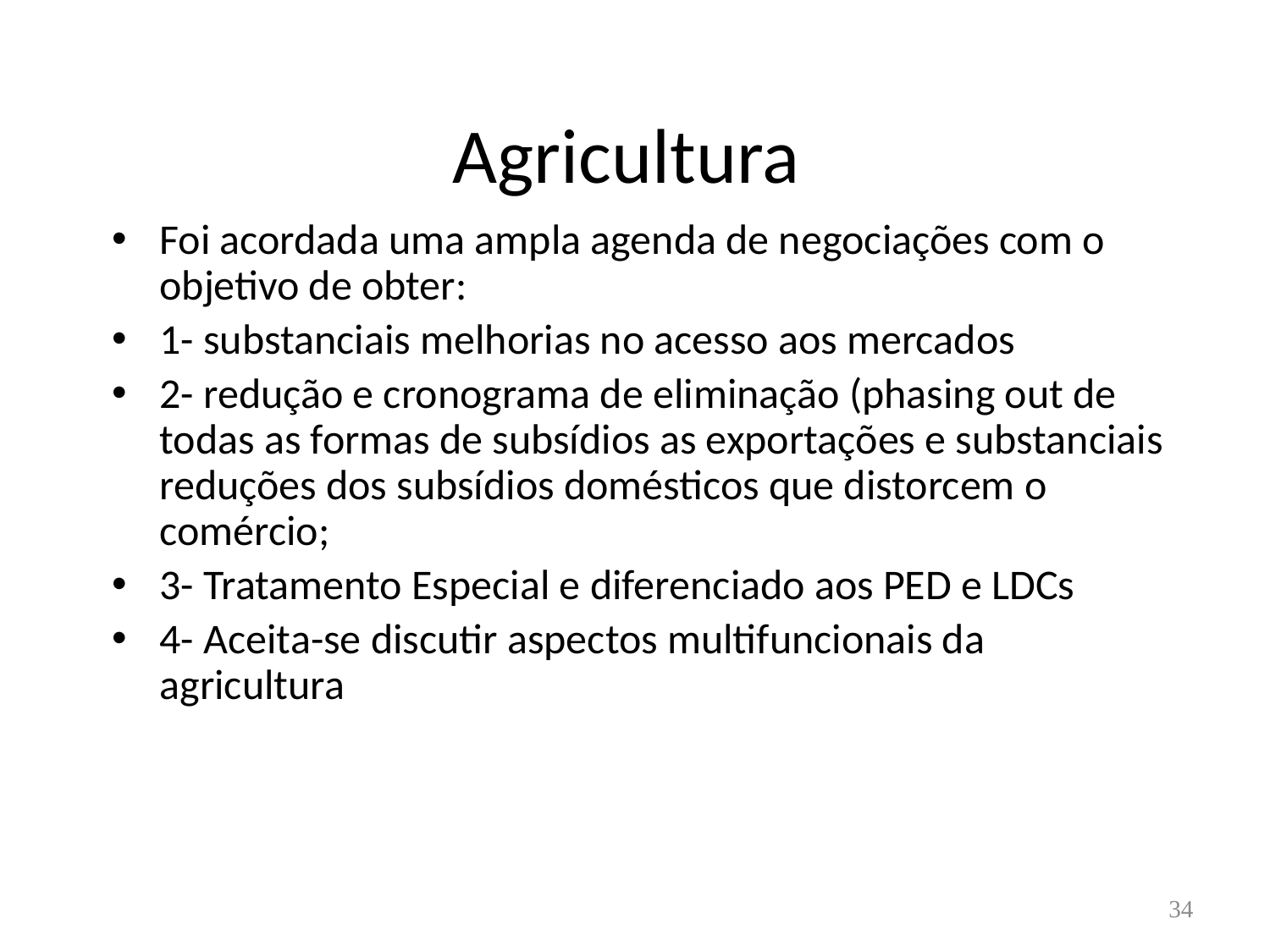

# Agricultura
Foi acordada uma ampla agenda de negociações com o objetivo de obter:
1- substanciais melhorias no acesso aos mercados
2- redução e cronograma de eliminação (phasing out de todas as formas de subsídios as exportações e substanciais reduções dos subsídios domésticos que distorcem o comércio;
3- Tratamento Especial e diferenciado aos PED e LDCs
4- Aceita-se discutir aspectos multifuncionais da agricultura
34